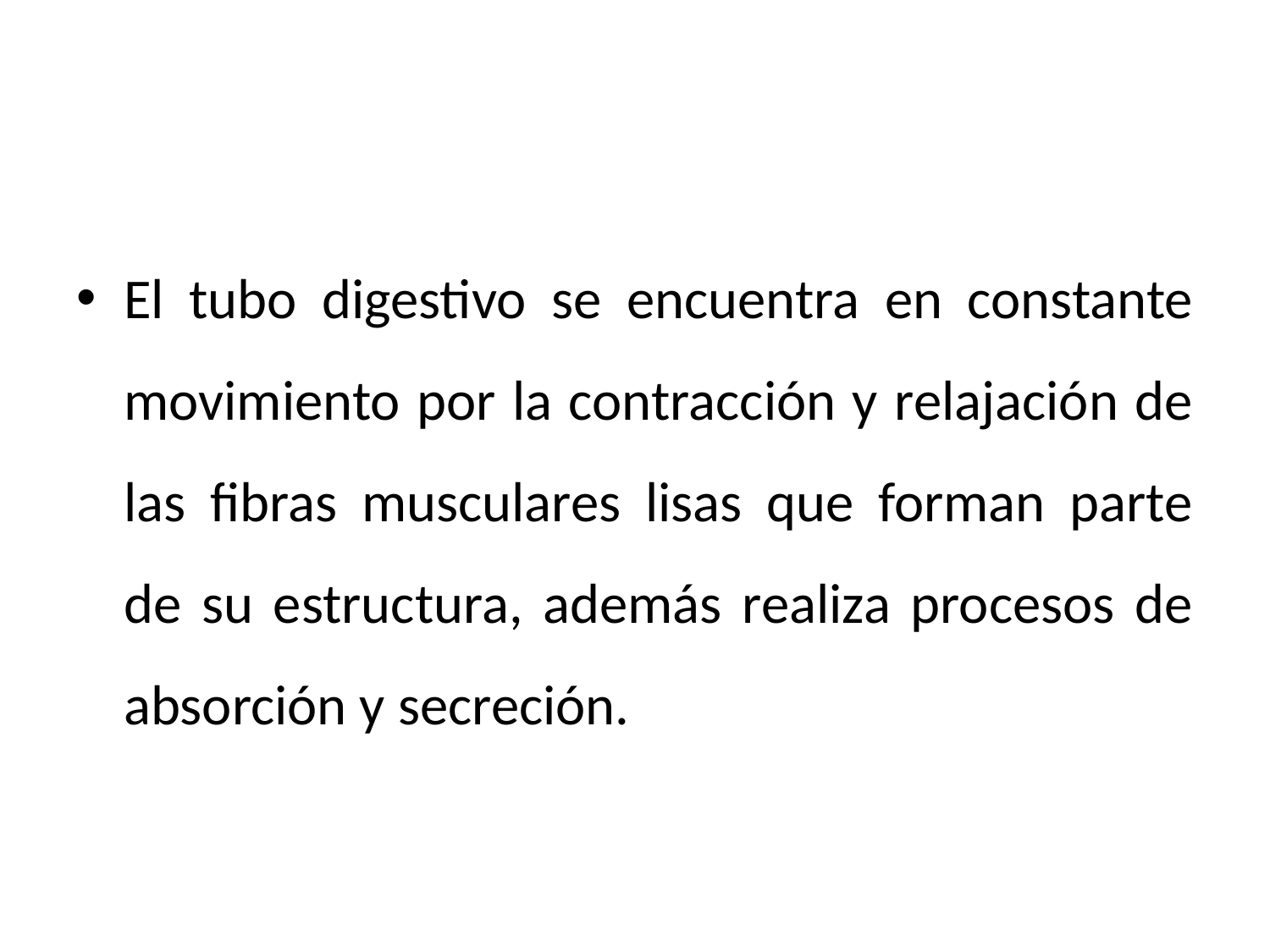

#
El tubo digestivo se encuentra en constante movimiento por la contracción y relajación de las fibras musculares lisas que forman parte de su estructura, además realiza procesos de absorción y secreción.